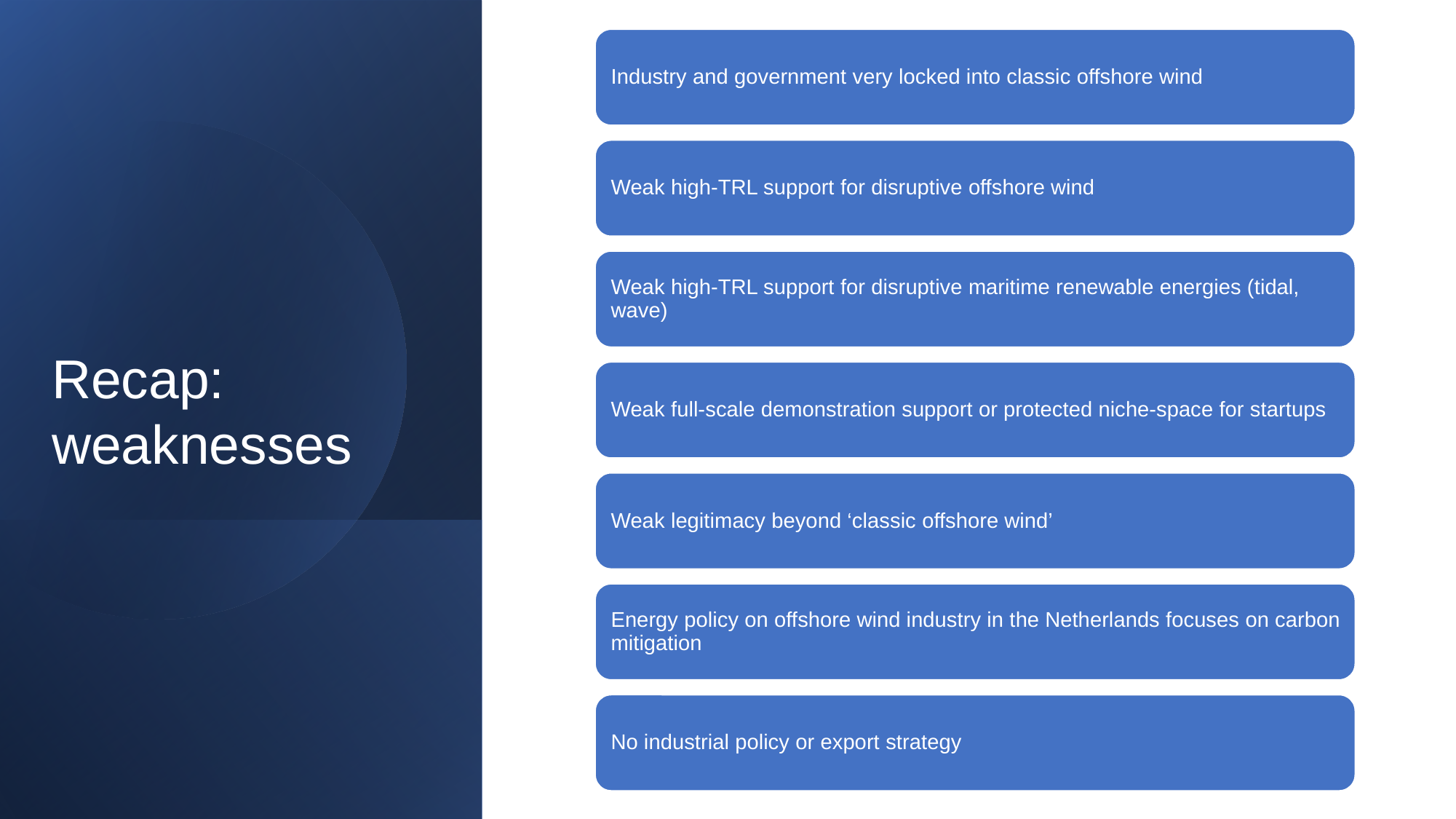

Industry and government very locked into classic offshore wind
Weak high-TRL support for disruptive offshore wind
Weak high-TRL support for disruptive maritime renewable energies (tidal, wave)
Weak full-scale demonstration support or protected niche-space for startups
Weak legitimacy beyond ‘classic offshore wind’
Energy policy on offshore wind industry in the Netherlands focuses on carbon mitigation
No industrial policy or export strategy

# Recap: weaknesses